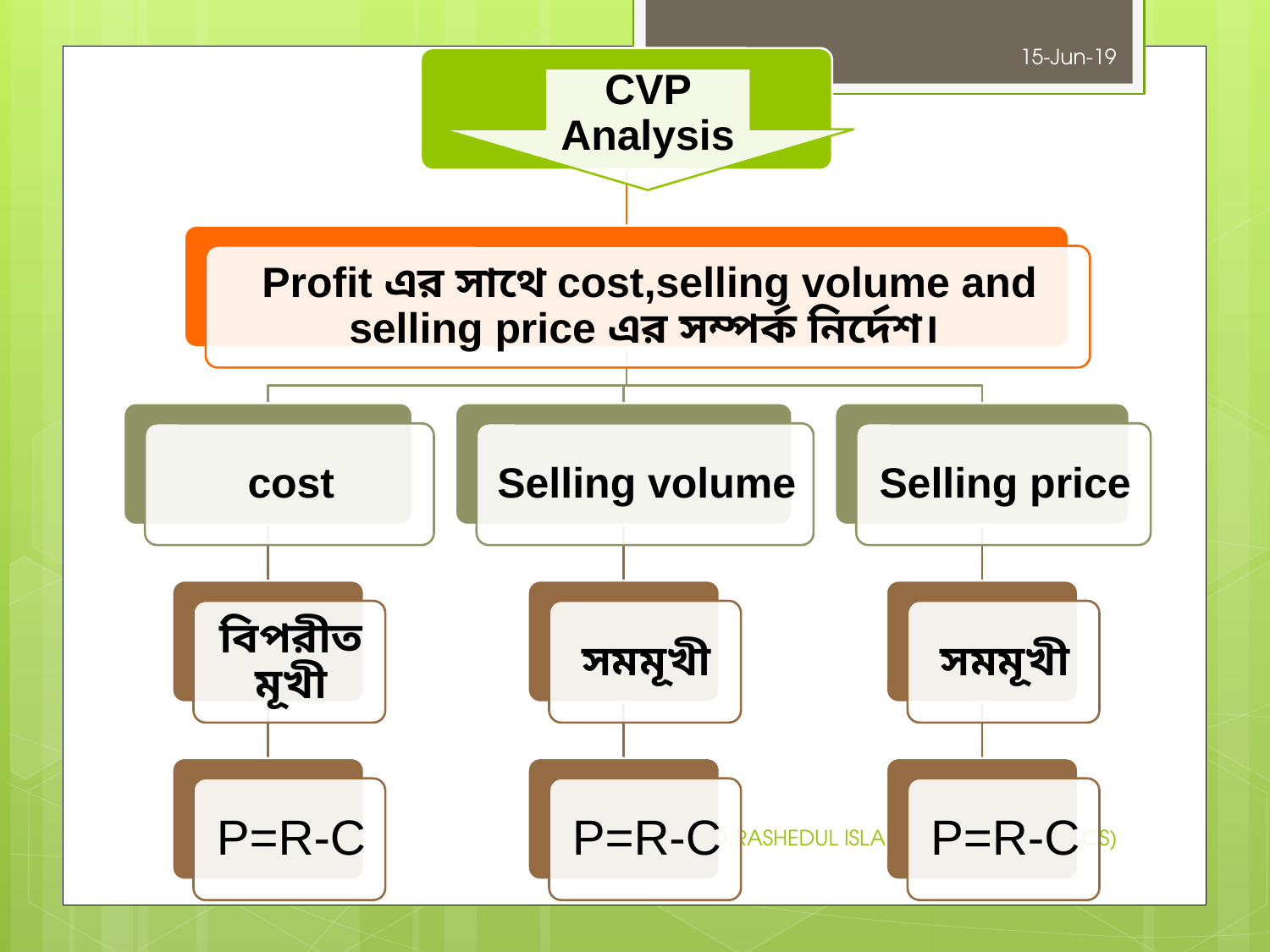

9
15-Jun-19
CVP Analysis
Profit এর সাথে cost,selling volume and selling price এর সম্পর্ক নির্দেশ।
cost
বিপরীতমূখী
P=R-C
Selling volume
সমমূখী
P=R-C
Selling price
সমমূখী
P=R-C
MD.RASHEDUL ISLAM,LECTURER(34TH BCS)